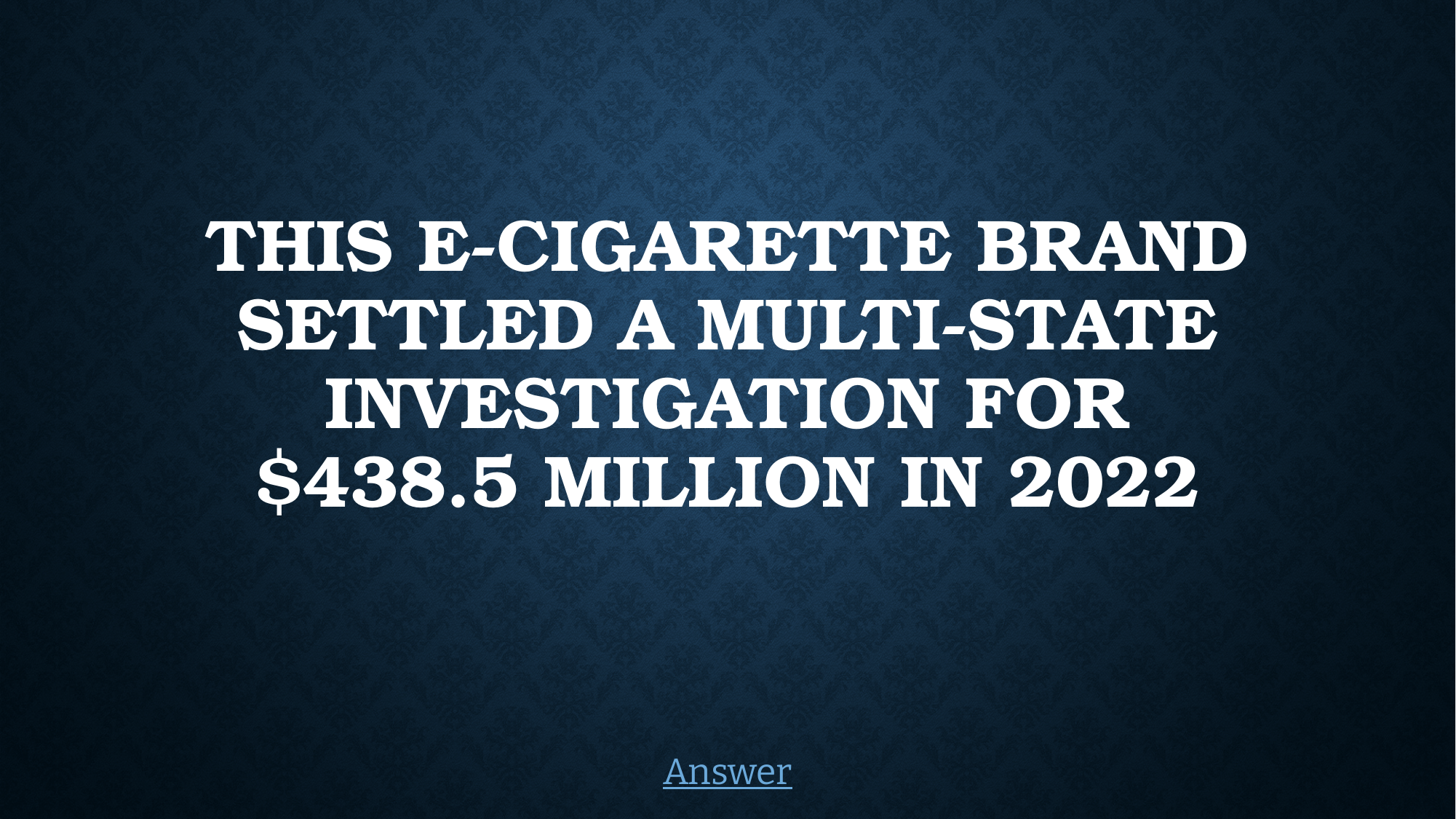

# This e-cigarette brand settled a multi-state investigation for $438.5 Million in 2022
Answer